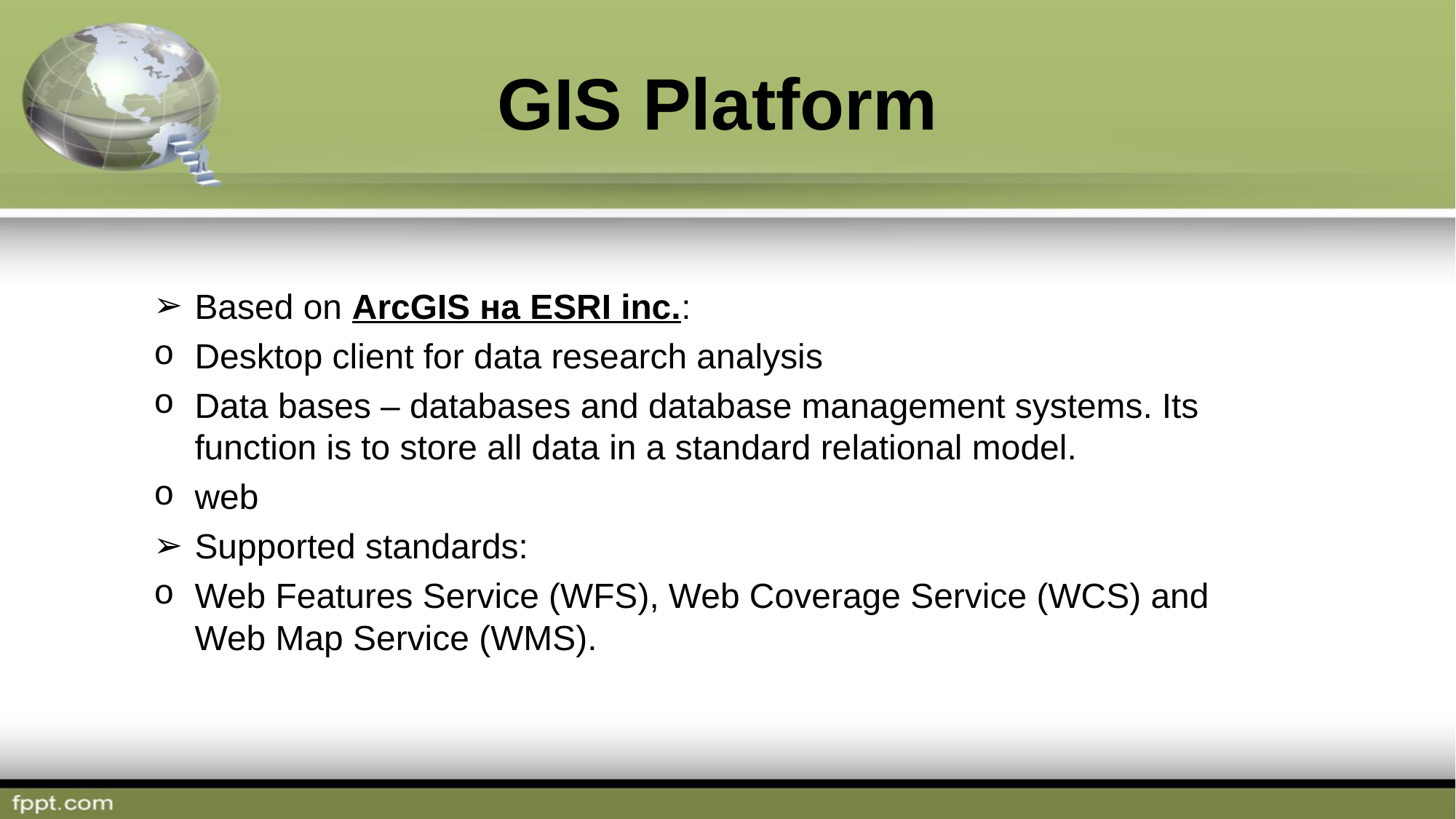

GIS Platform
Based on ArcGIS на ESRI inc.:
Desktop client for data research analysis
Data bases – databases and database management systems. Its function is to store all data in a standard relational model.
web
Supported standards:
Web Features Service (WFS), Web Coverage Service (WCS) and Web Map Service (WMS).